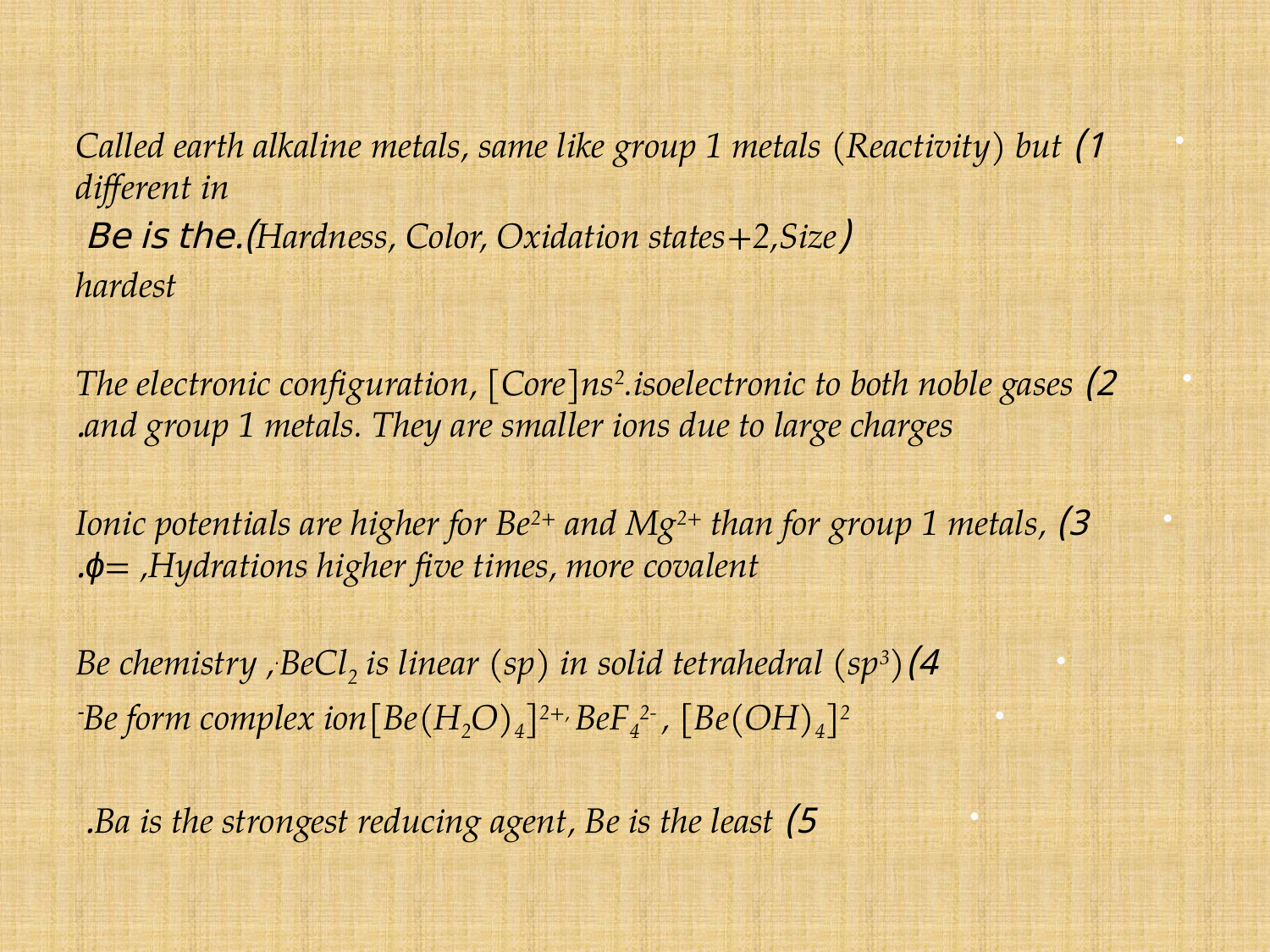

1) Called earth alkaline metals, same like group 1 metals (Reactivity) but different in
 (Hardness, Color, Oxidation states+2,Size).Be is the
    hardest

2) The electronic configuration, [Core]ns2.isoelectronic to both noble gases and group 1 metals. They are smaller ions due to large charges.

3) Ionic potentials are higher for Be2+ and Mg2+ than for group 1 metals, ɸ= ,Hydrations higher five times, more covalent.

4)Be chemistry ,.BeCl2 is linear (sp) in solid tetrahedral (sp3)
Be form complex ion[Be(H2O)4]2+, BeF42- , [Be(OH)4]2-

5) Ba is the strongest reducing agent, Be is the least.